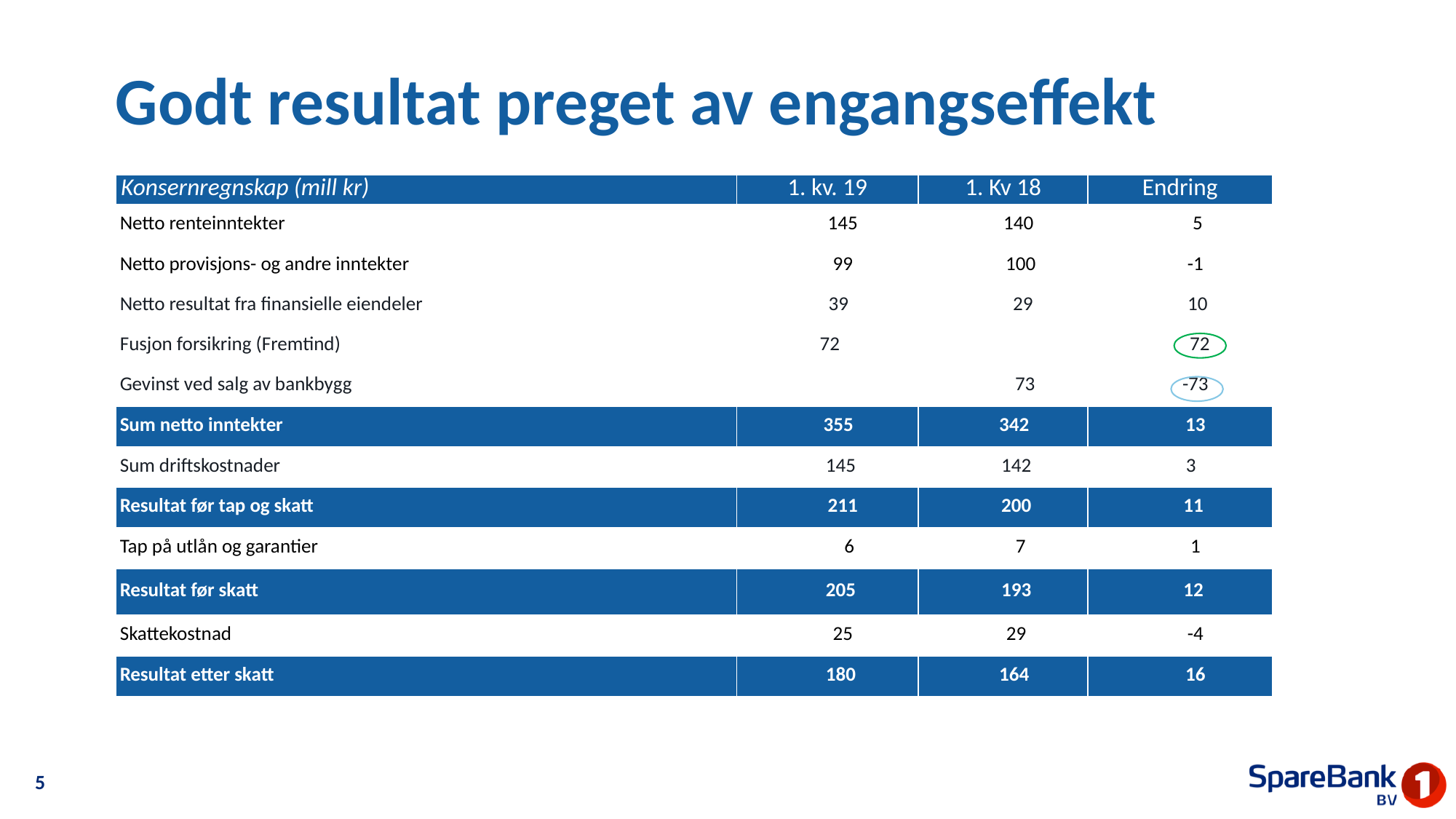

# Godt resultat preget av engangseffekt
| Konsernregnskap (mill kr) | 1. kv. 19 | 1. Kv 18 | Endring |
| --- | --- | --- | --- |
| Netto renteinntekter | 145 | 140 | 5 |
| Netto provisjons- og andre inntekter | 99 | 100 | -1 |
| Netto resultat fra finansielle eiendeler | 39 | 29 | 10 |
| Fusjon forsikring (Fremtind) | 72 |  | 72 |
| Gevinst ved salg av bankbygg |  | 73 | -73 |
| Sum netto inntekter | 355 | 342 | 13 |
| Sum driftskostnader | 145 | 142 | 3 |
| Resultat før tap og skatt | 211 | 200 | 11 |
| Tap på utlån og garantier | 6 | 7 | 1 |
| Resultat før skatt | 205 | 193 | 12 |
| Skattekostnad | 25 | 29 | -4 |
| Resultat etter skatt | 180 | 164 | 16 |

5